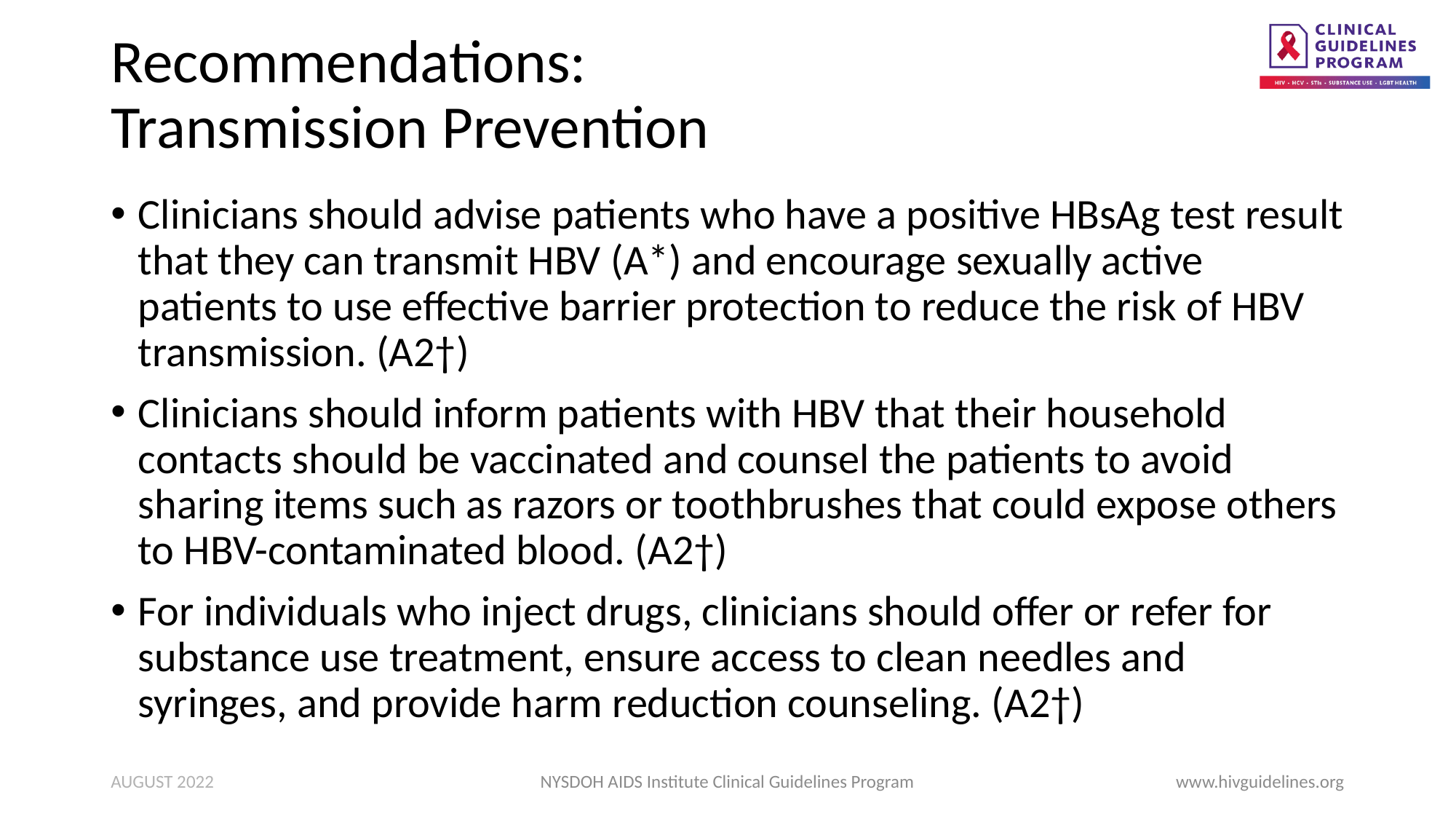

# Recommendations: Transmission Prevention
Clinicians should advise patients who have a positive HBsAg test result that they can transmit HBV (A*) and encourage sexually active patients to use effective barrier protection to reduce the risk of HBV transmission. (A2†)
Clinicians should inform patients with HBV that their household contacts should be vaccinated and counsel the patients to avoid sharing items such as razors or toothbrushes that could expose others to HBV-contaminated blood. (A2†)
For individuals who inject drugs, clinicians should offer or refer for substance use treatment, ensure access to clean needles and syringes, and provide harm reduction counseling. (A2†)
AUGUST 2022
NYSDOH AIDS Institute Clinical Guidelines Program
www.hivguidelines.org